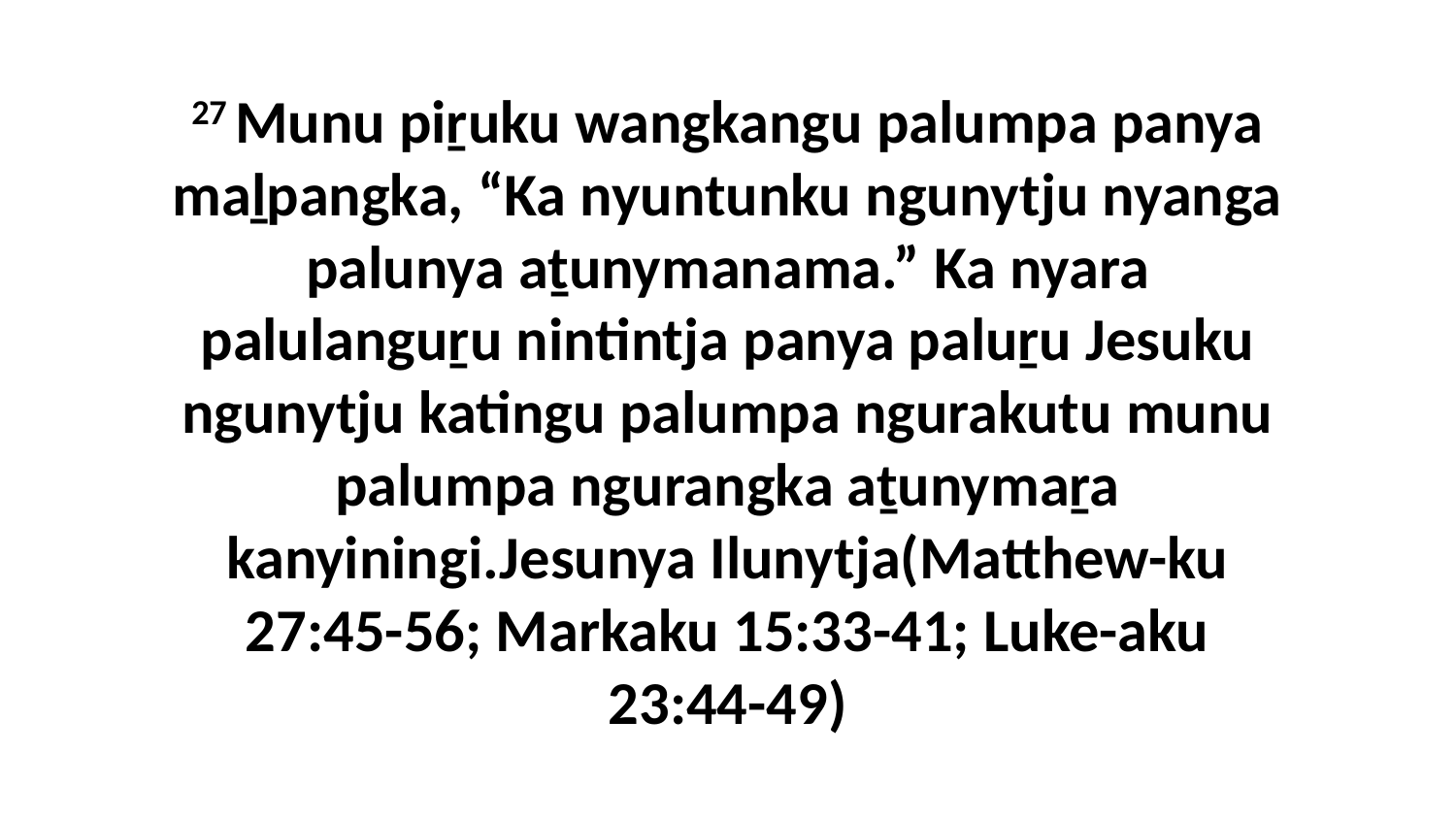

27 Munu piṟuku wangkangu palumpa panya maḻpangka, “Ka nyuntunku ngunytju nyanga palunya aṯunymanama.” Ka nyara palulanguṟu nintintja panya paluṟu Jesuku ngunytju katingu palumpa ngurakutu munu palumpa ngurangka aṯunymaṟa kanyiningi.Jesunya Ilunytja(Matthew-ku 27:45-56; Markaku 15:33-41; Luke-aku 23:44-49)